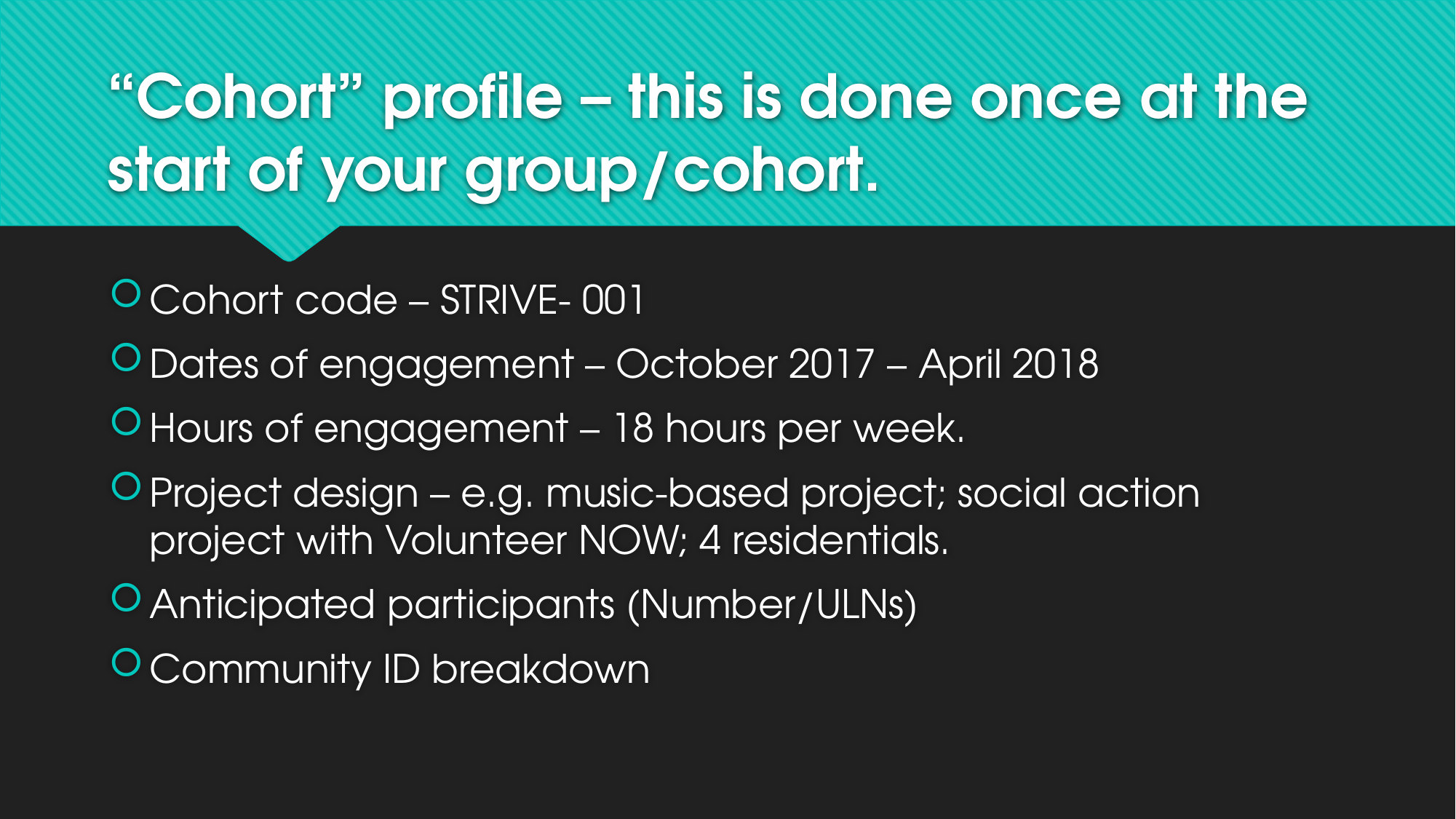

# “Cohort” profile – this is done once at the start of your group/cohort.
Cohort code – STRIVE- 001
Dates of engagement – October 2017 – April 2018
Hours of engagement – 18 hours per week.
Project design – e.g. music-based project; social action project with Volunteer NOW; 4 residentials.
Anticipated participants (Number/ULNs)
Community ID breakdown